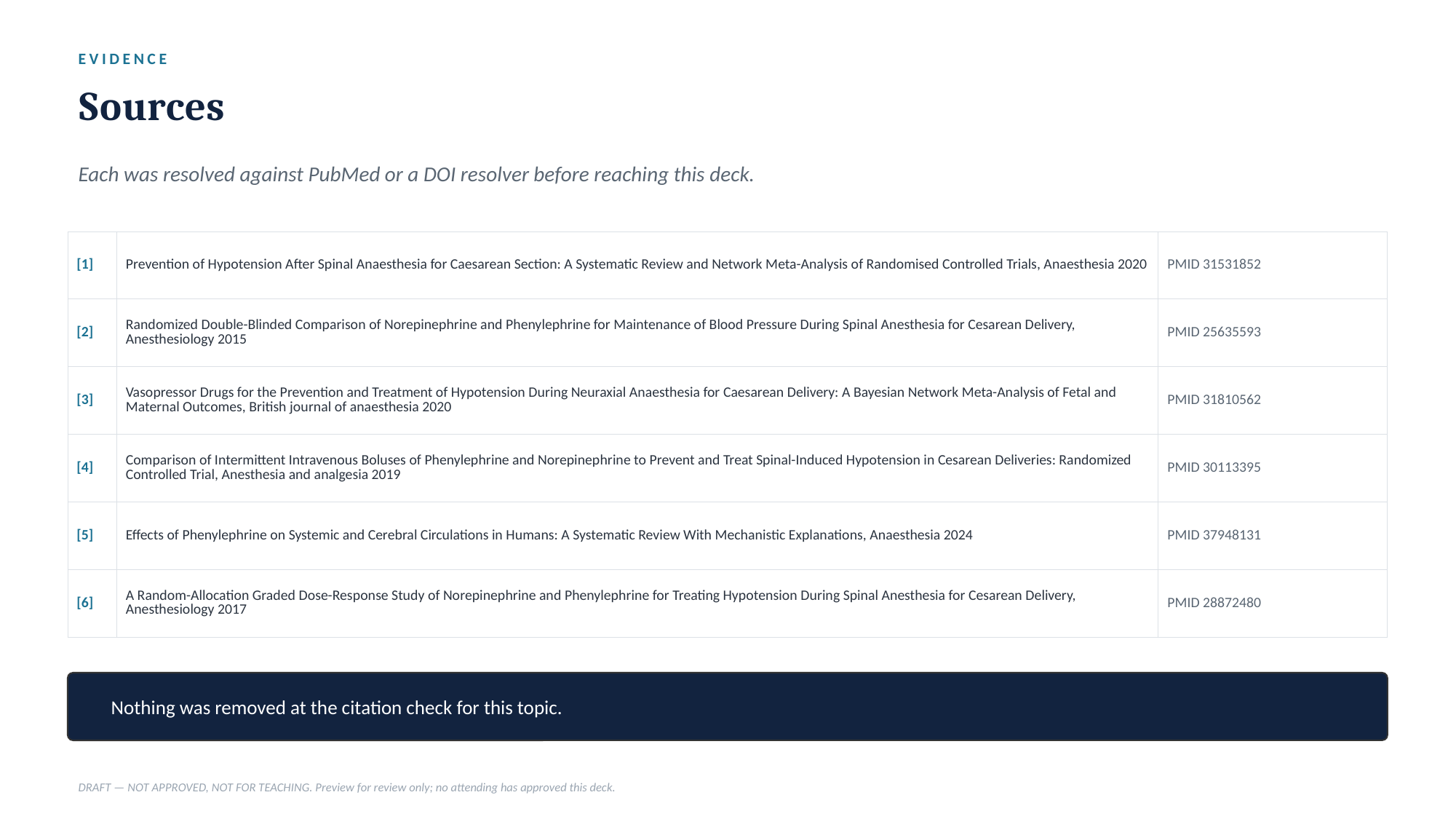

EVIDENCE
Sources
Each was resolved against PubMed or a DOI resolver before reaching this deck.
| [1] | Prevention of Hypotension After Spinal Anaesthesia for Caesarean Section: A Systematic Review and Network Meta-Analysis of Randomised Controlled Trials, Anaesthesia 2020 | PMID 31531852 |
| --- | --- | --- |
| [2] | Randomized Double-Blinded Comparison of Norepinephrine and Phenylephrine for Maintenance of Blood Pressure During Spinal Anesthesia for Cesarean Delivery, Anesthesiology 2015 | PMID 25635593 |
| [3] | Vasopressor Drugs for the Prevention and Treatment of Hypotension During Neuraxial Anaesthesia for Caesarean Delivery: A Bayesian Network Meta-Analysis of Fetal and Maternal Outcomes, British journal of anaesthesia 2020 | PMID 31810562 |
| [4] | Comparison of Intermittent Intravenous Boluses of Phenylephrine and Norepinephrine to Prevent and Treat Spinal-Induced Hypotension in Cesarean Deliveries: Randomized Controlled Trial, Anesthesia and analgesia 2019 | PMID 30113395 |
| [5] | Effects of Phenylephrine on Systemic and Cerebral Circulations in Humans: A Systematic Review With Mechanistic Explanations, Anaesthesia 2024 | PMID 37948131 |
| [6] | A Random-Allocation Graded Dose-Response Study of Norepinephrine and Phenylephrine for Treating Hypotension During Spinal Anesthesia for Cesarean Delivery, Anesthesiology 2017 | PMID 28872480 |

Nothing was removed at the citation check for this topic.
DRAFT — NOT APPROVED, NOT FOR TEACHING. Preview for review only; no attending has approved this deck.